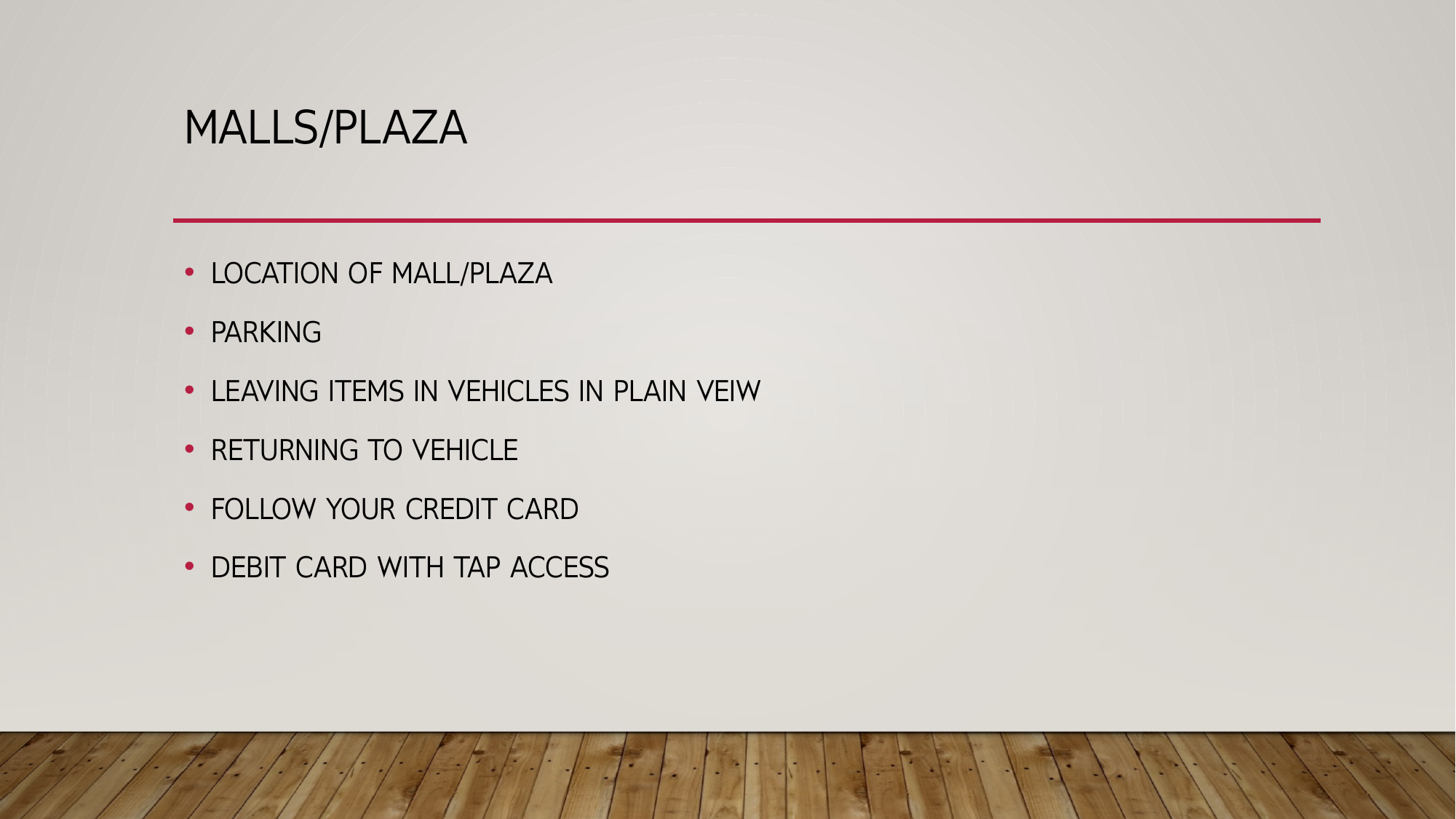

# MALLS/PLAZA
LOCATION OF MALL/PLAZA
PARKING
LEAVING ITEMS IN VEHICLES IN PLAIN VEIW
RETURNING TO VEHICLE
FOLLOW YOUR CREDIT CARD
DEBIT CARD WITH TAP ACCESS